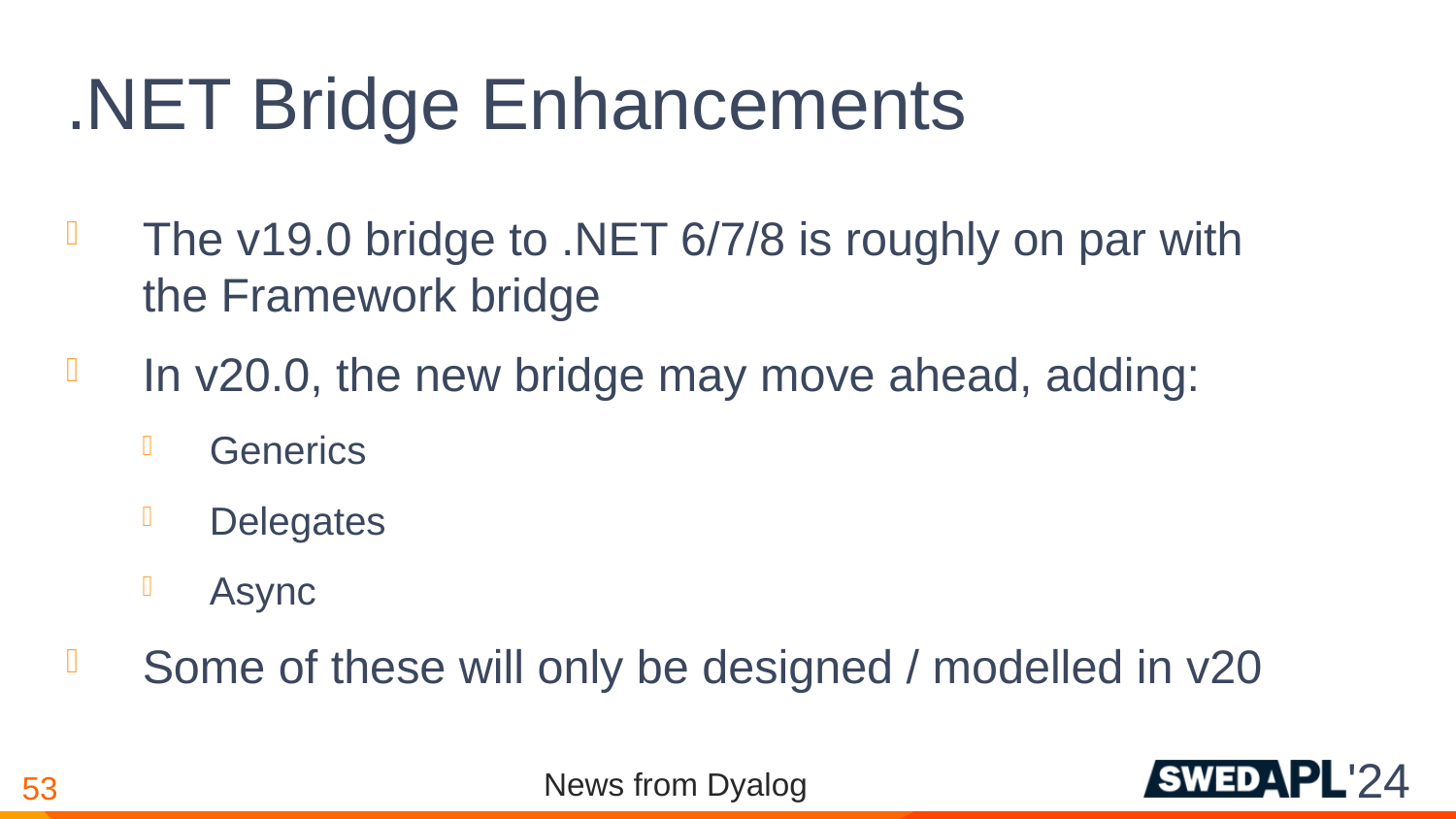

# .NET Bridge Enhancements
The v19.0 bridge to .NET 6/7/8 is roughly on par with the Framework bridge
In v20.0, the new bridge may move ahead, adding:
Generics
Delegates
Async
Some of these will only be designed / modelled in v20